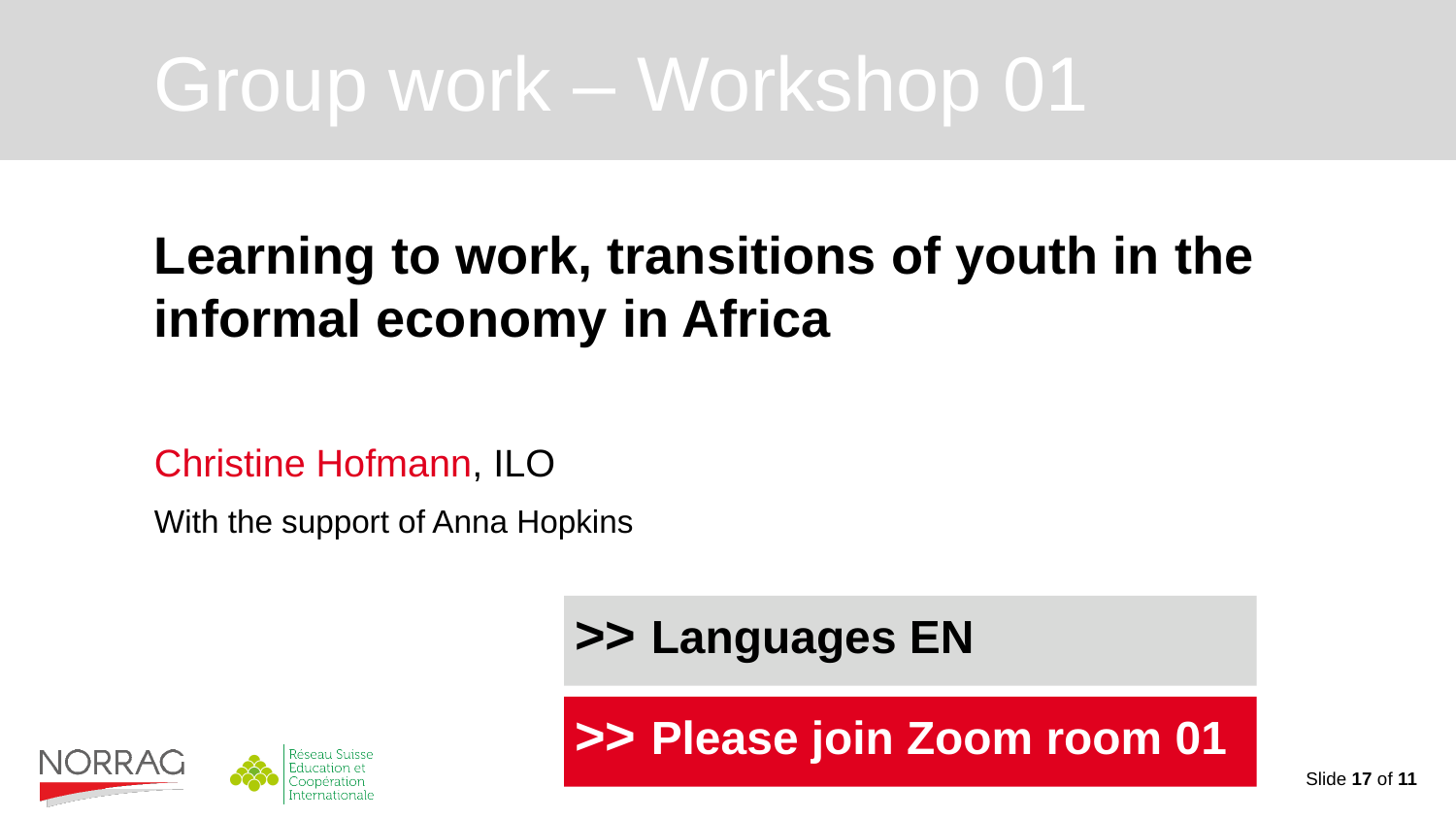

# Group work – Workshop 01
Learning to work, transitions of youth in the informal economy in Africa

Christine Hofmann, ILO
With the support of Anna Hopkins

>> Languages EN
>> Please join Zoom room 01